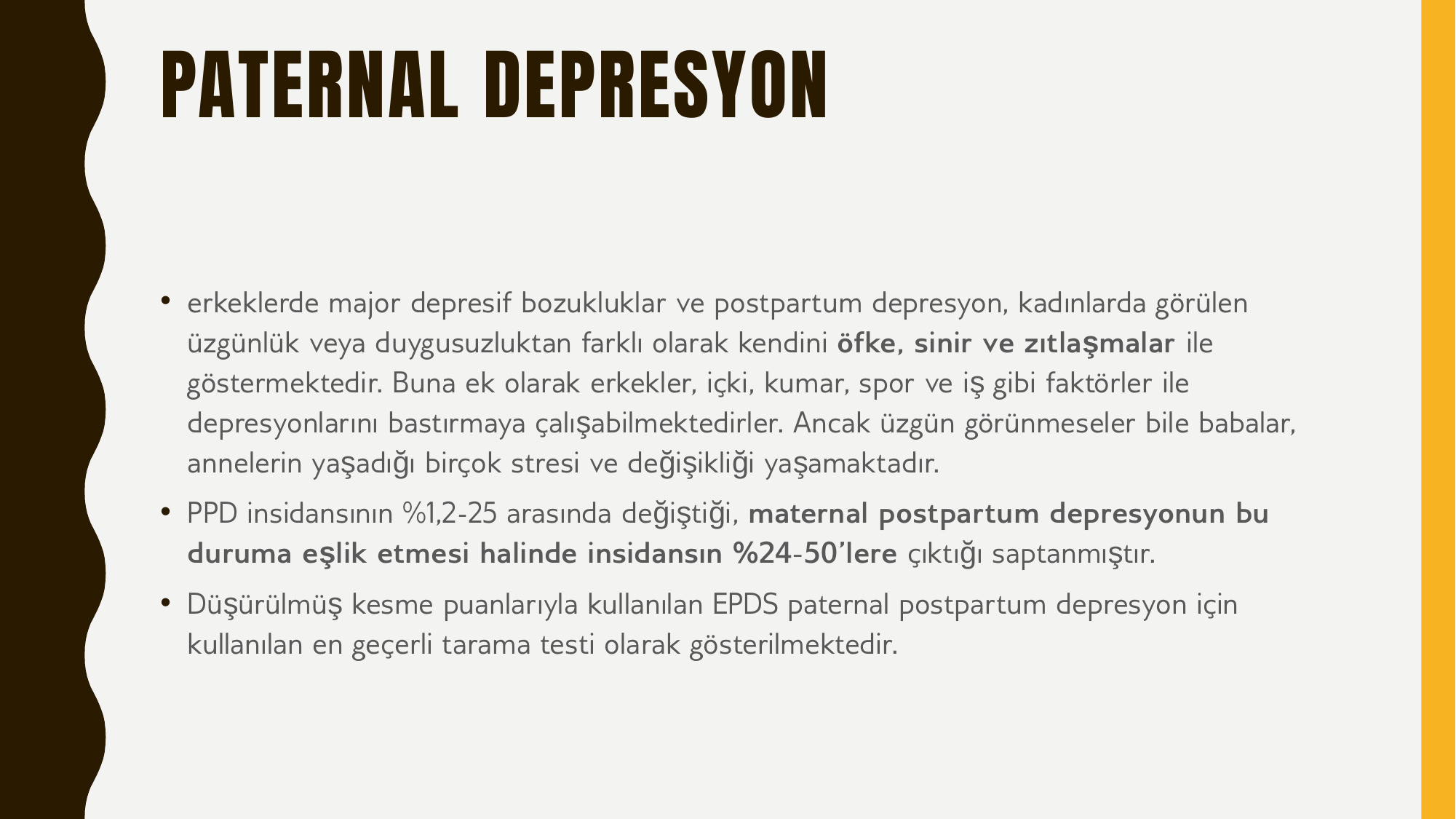

# Paternal depresyon
erkeklerde major depresif bozukluklar ve postpartum depresyon, kadınlarda görülen üzgünlük veya duygusuzluktan farklı olarak kendini öfke, sinir ve zıtlaşmalar ile göstermektedir. Buna ek olarak erkekler, içki, kumar, spor ve iş gibi faktörler ile depresyonlarını bastırmaya çalışabilmektedirler. Ancak üzgün görünmeseler bile babalar, annelerin yaşadığı birçok stresi ve değişikliği yaşamaktadır.
PPD insidansının %1,2-25 arasında değiştiği, maternal postpartum depresyonun bu duruma eşlik etmesi halinde insidansın %24-50’lere çıktığı saptanmıştır.
Düşürülmüş kesme puanlarıyla kullanılan EPDS paternal postpartum depresyon için kullanılan en geçerli tarama testi olarak gösterilmektedir.